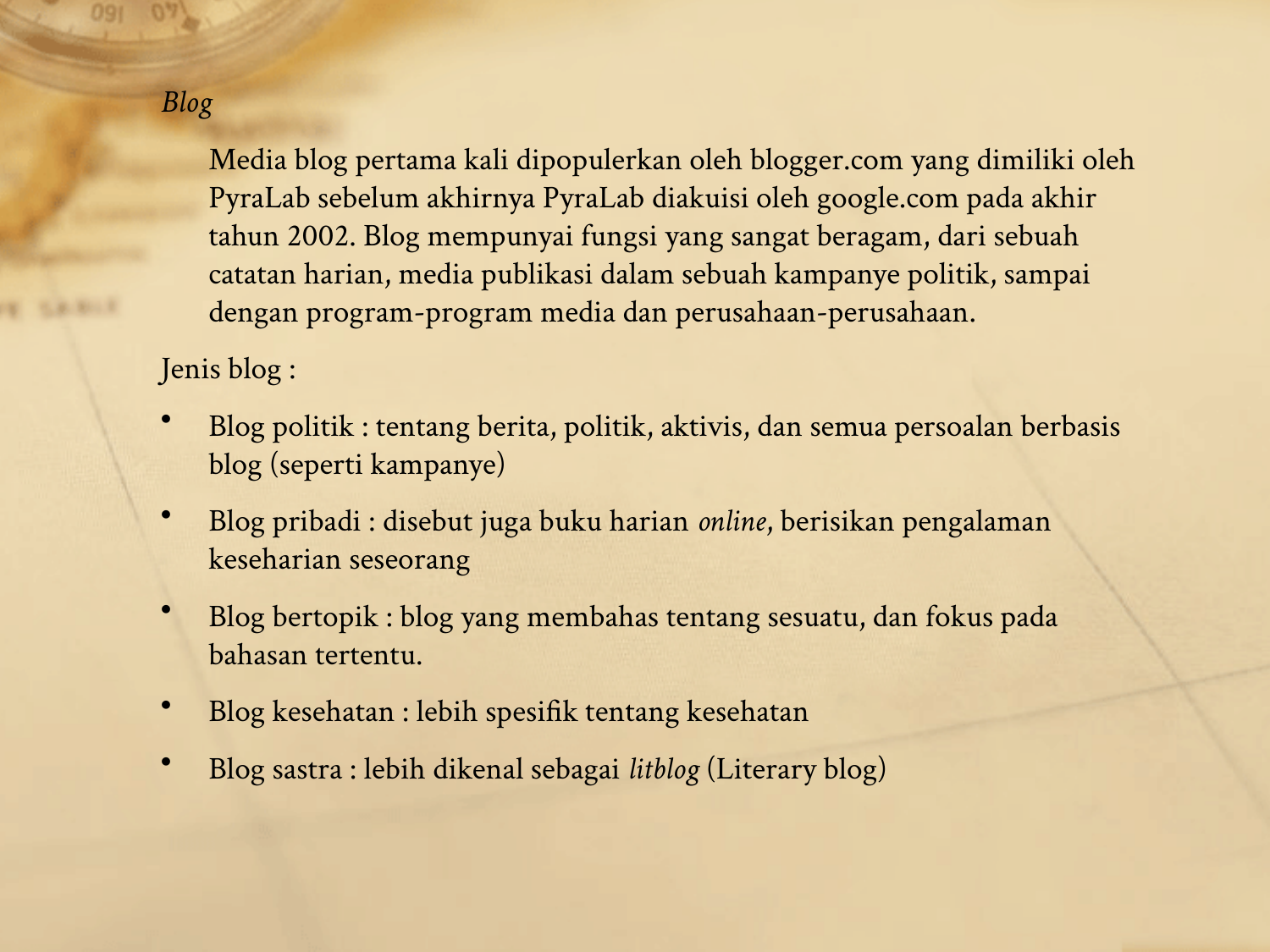

Blog
	Media blog pertama kali dipopulerkan oleh blogger.com yang dimiliki oleh PyraLab sebelum akhirnya PyraLab diakuisi oleh google.com pada akhir tahun 2002. Blog mempunyai fungsi yang sangat beragam, dari sebuah catatan harian, media publikasi dalam sebuah kampanye politik, sampai dengan program-program media dan perusahaan-perusahaan.
Jenis blog :
Blog politik : tentang berita, politik, aktivis, dan semua persoalan berbasis blog (seperti kampanye)
Blog pribadi : disebut juga buku harian online, berisikan pengalaman keseharian seseorang
Blog bertopik : blog yang membahas tentang sesuatu, dan fokus pada bahasan tertentu.
Blog kesehatan : lebih spesifik tentang kesehatan
Blog sastra : lebih dikenal sebagai litblog (Literary blog)